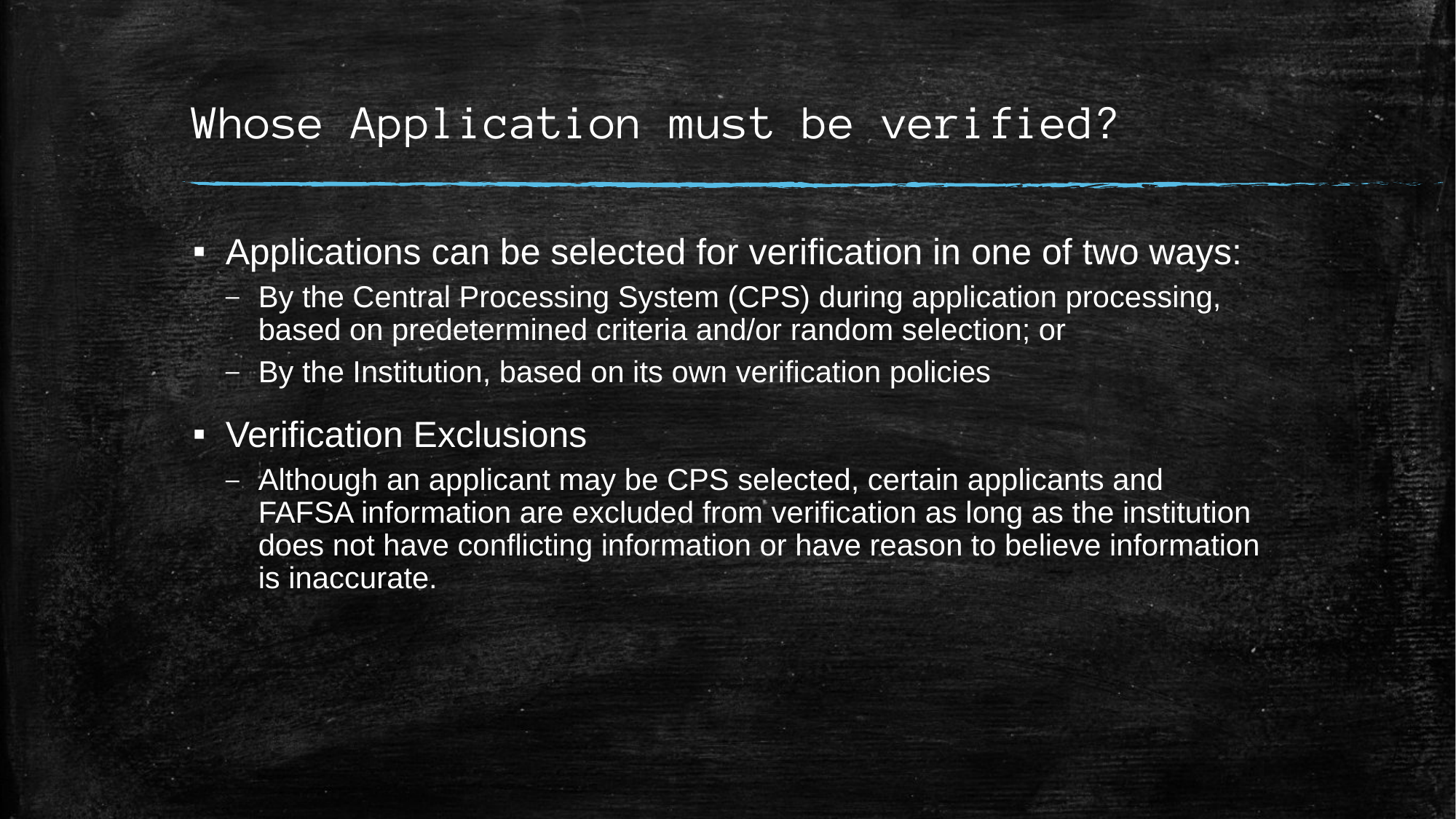

# Whose Application must be verified?
Applications can be selected for verification in one of two ways:
By the Central Processing System (CPS) during application processing, based on predetermined criteria and/or random selection; or
By the Institution, based on its own verification policies
Verification Exclusions
Although an applicant may be CPS selected, certain applicants and FAFSA information are excluded from verification as long as the institution does not have conflicting information or have reason to believe information is inaccurate.